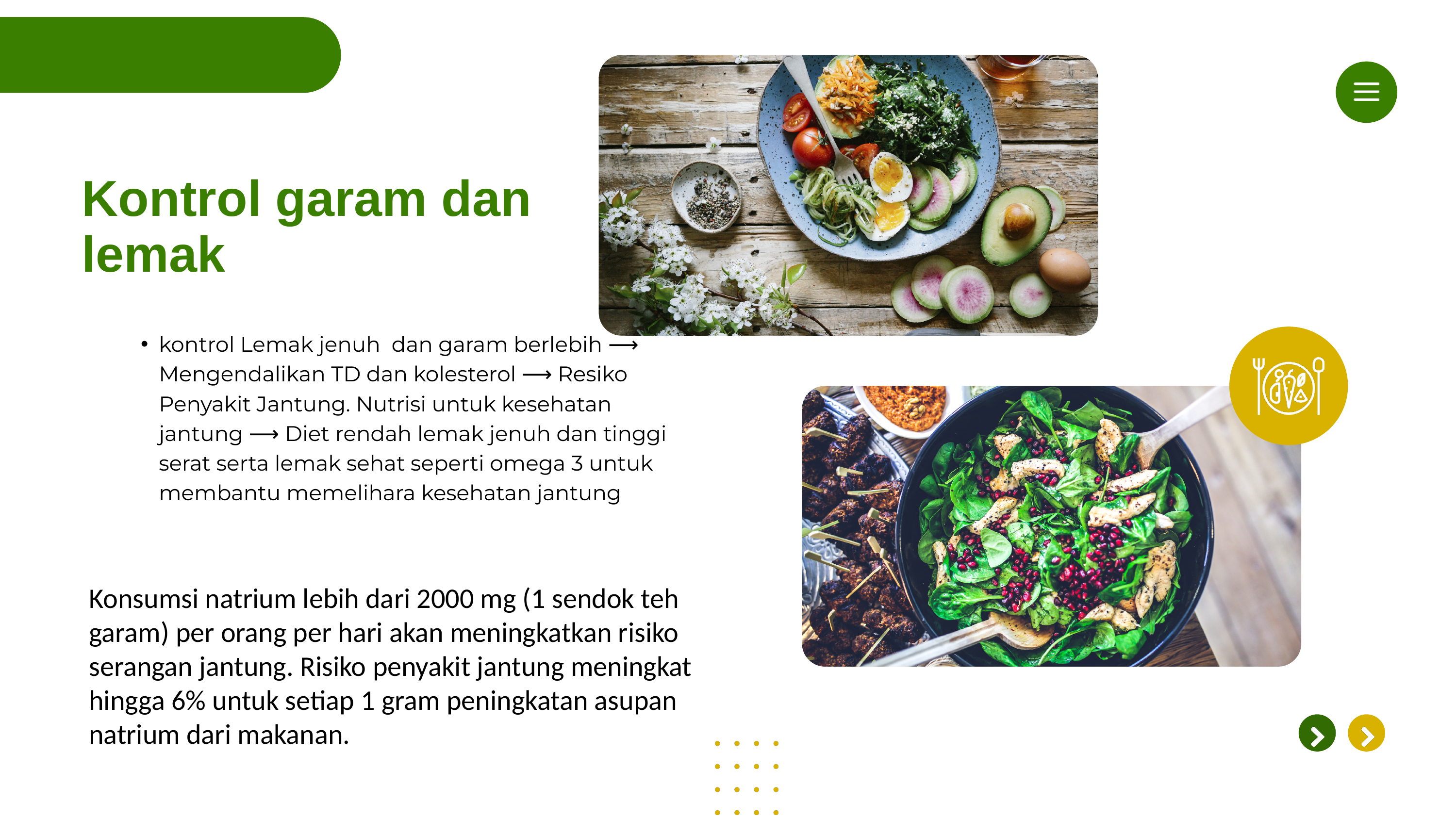

Kontrol garam dan lemak
kontrol Lemak jenuh  dan garam berlebih ⟶ Mengendalikan TD dan kolesterol ⟶ Resiko Penyakit Jantung. Nutrisi untuk kesehatan jantung ⟶ Diet rendah lemak jenuh dan tinggi serat serta lemak sehat seperti omega 3 untuk membantu memelihara kesehatan jantung

Konsumsi natrium lebih dari 2000 mg (1 sendok teh garam) per orang per hari akan meningkatkan risiko serangan jantung. Risiko penyakit jantung meningkat hingga 6% untuk setiap 1 gram peningkatan asupan natrium dari makanan.